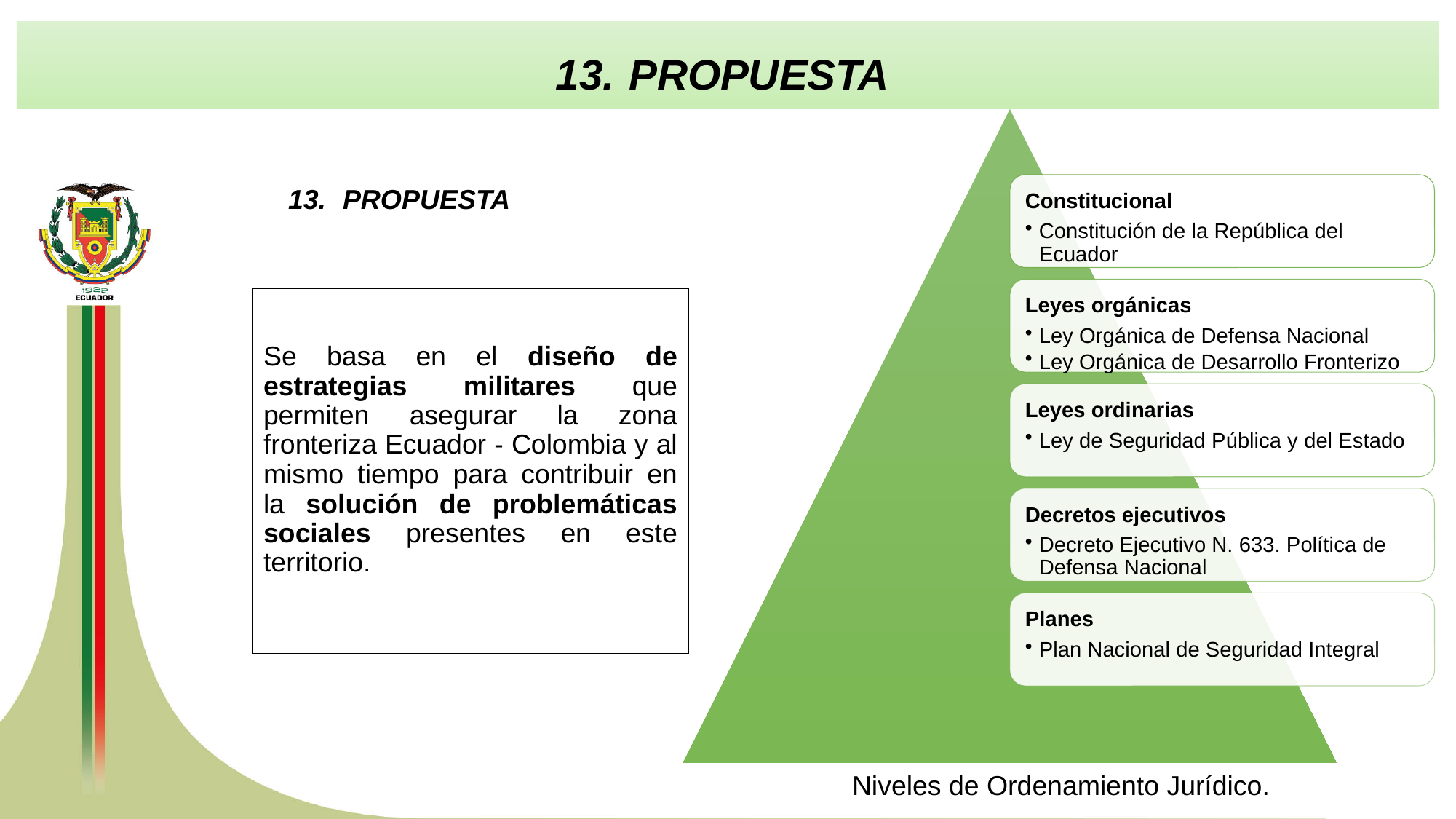

PROPUESTA
Constitucional
Constitución de la República del Ecuador
Leyes orgánicas
Ley Orgánica de Defensa Nacional
Ley Orgánica de Desarrollo Fronterizo
Leyes ordinarias
Ley de Seguridad Pública y del Estado
Decretos ejecutivos
Decreto Ejecutivo N. 633. Política de Defensa Nacional
Planes
Plan Nacional de Seguridad Integral
PROPUESTA

Se basa en el diseño de estrategias militares que permiten asegurar la zona fronteriza Ecuador - Colombia y al mismo tiempo para contribuir en la solución de problemáticas sociales presentes en este territorio.
Niveles de Ordenamiento Jurídico.